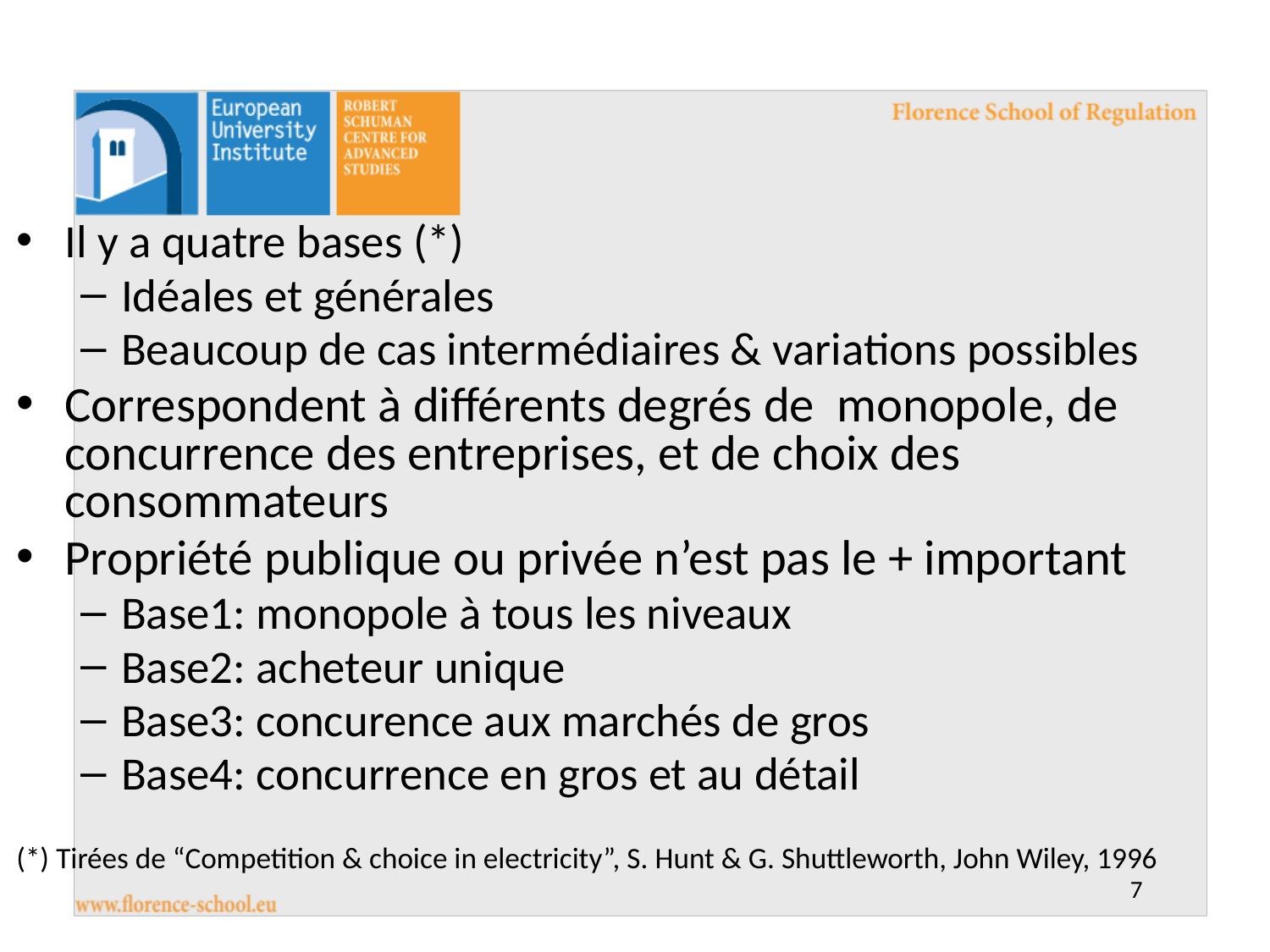

Il y a quatre bases (*)
Idéales et générales
Beaucoup de cas intermédiaires & variations possibles
Correspondent à différents degrés de  monopole, de concurrence des entreprises, et de choix des consommateurs
Propriété publique ou privée n’est pas le + important
Base1: monopole à tous les niveaux
Base2: acheteur unique
Base3: concurence aux marchés de gros
Base4: concurrence en gros et au détail

(*) Tirées de “Competition & choice in electricity”, S. Hunt & G. Shuttleworth, John Wiley, 1996
7